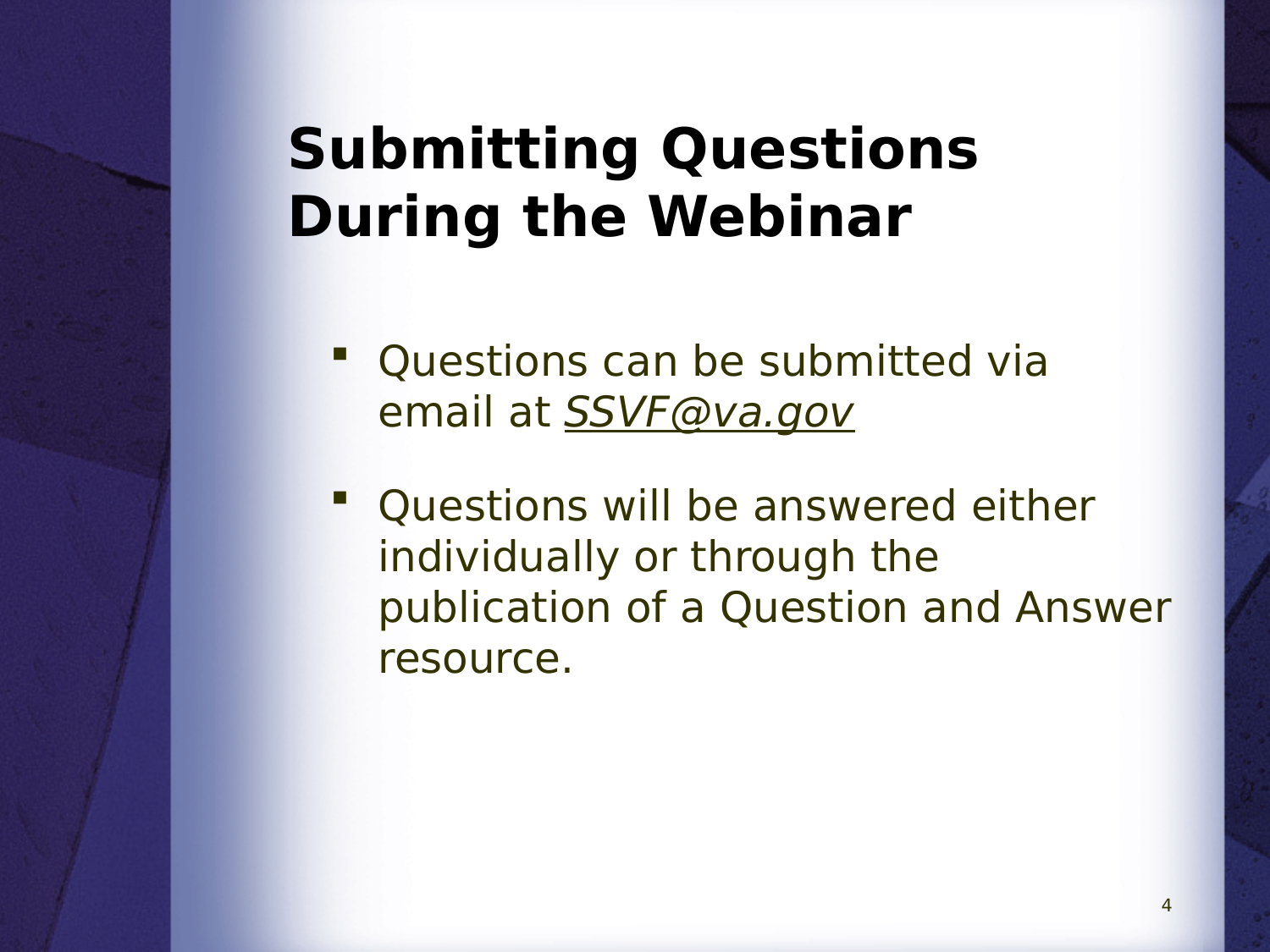

# Submitting Questions During the Webinar
Questions can be submitted via email at SSVF@va.gov
Questions will be answered either individually or through the publication of a Question and Answer resource.

4